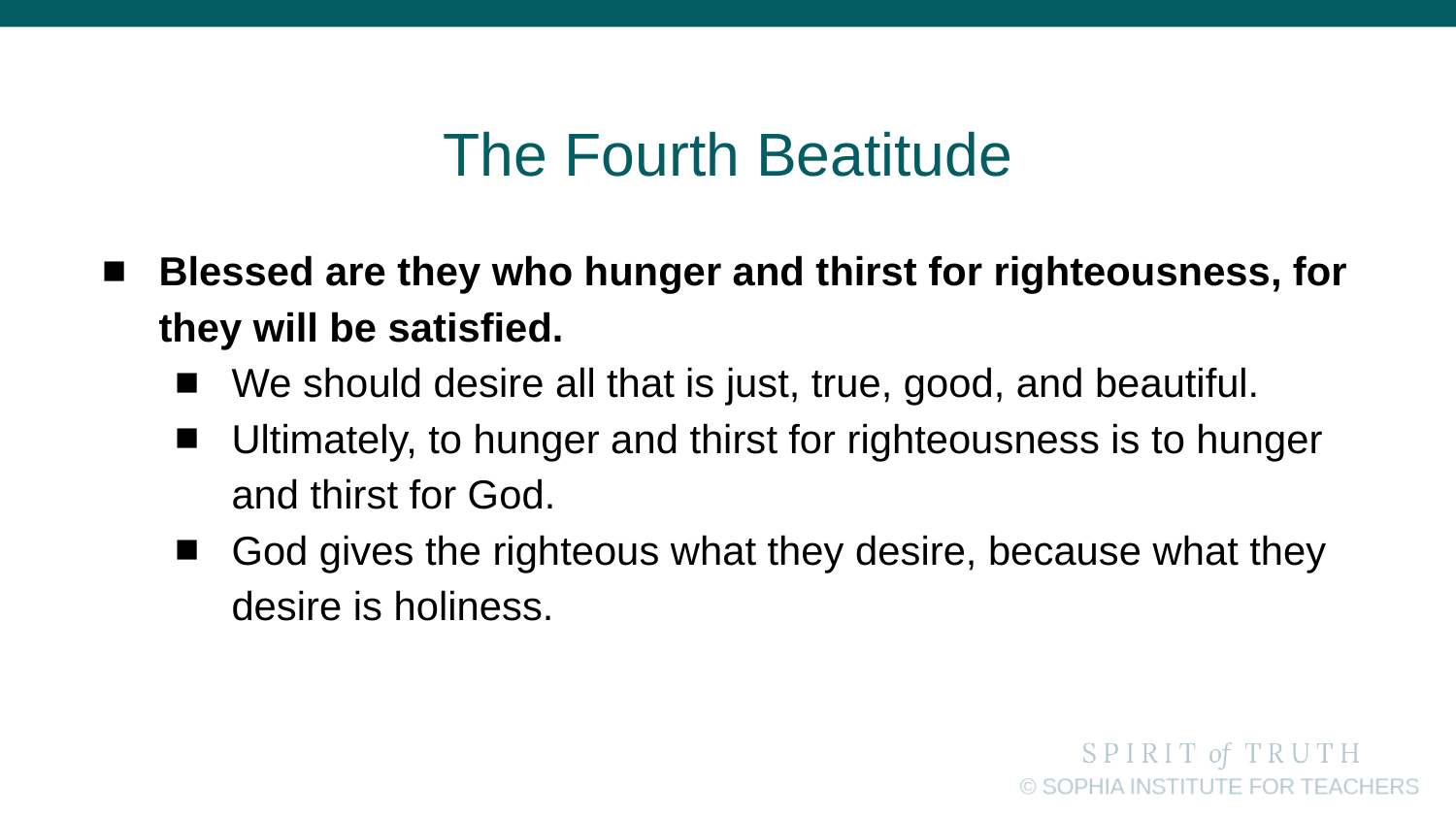

# The Fourth Beatitude
Blessed are they who hunger and thirst for righteousness, for they will be satisfied.
We should desire all that is just, true, good, and beautiful.
Ultimately, to hunger and thirst for righteousness is to hunger and thirst for God.
God gives the righteous what they desire, because what they desire is holiness.